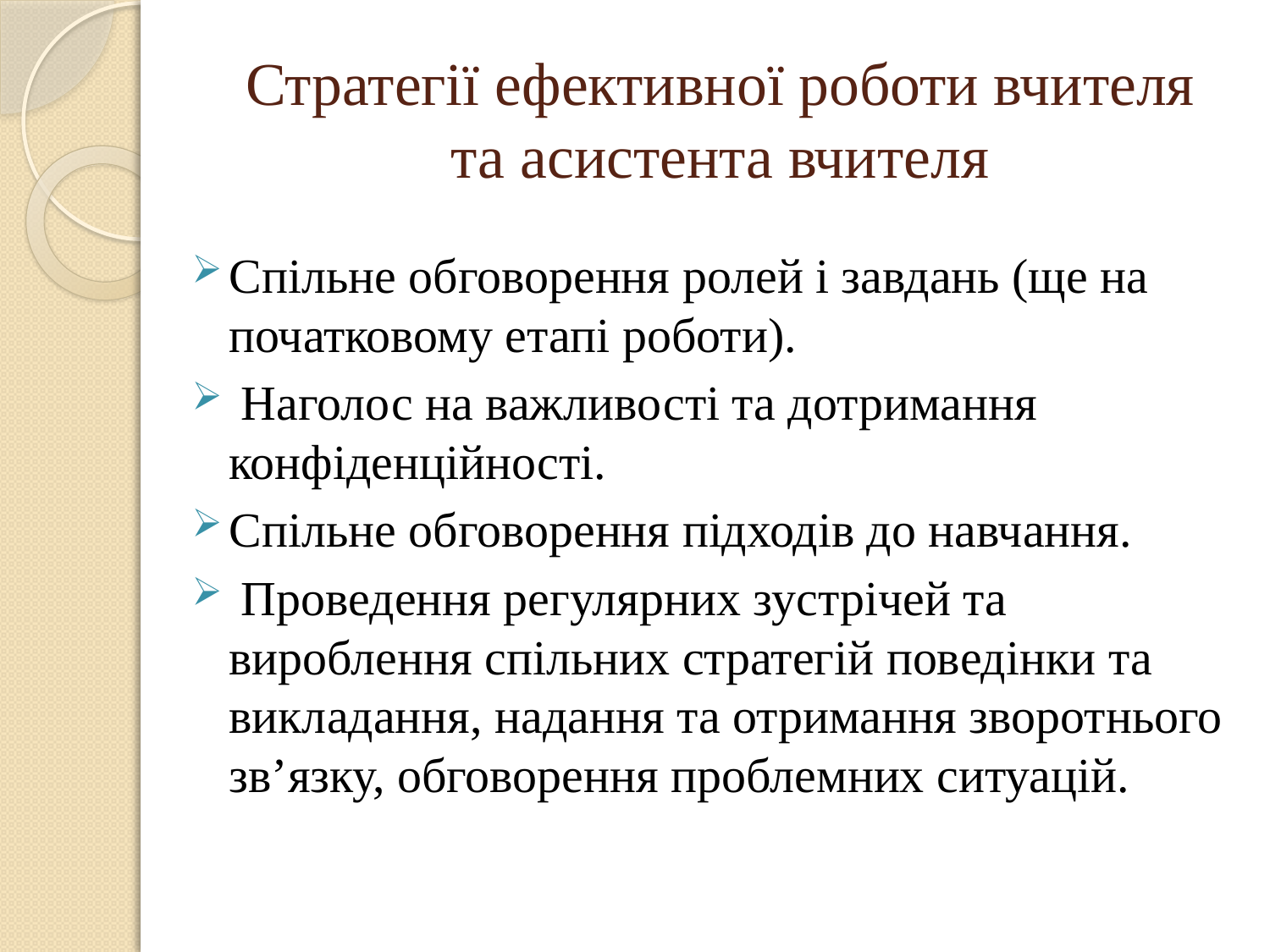

# Стратегії ефективної роботи вчителя та асистента вчителя
Спільне обговорення ролей і завдань (ще на початковому етапі роботи).
 Наголос на важливості та дотримання конфіденційності.
Спільне обговорення підходів до навчання.
 Проведення регулярних зустрічей та вироблення спільних стратегій поведінки та викладання, надання та отримання зворотнього зв’язку, обговорення проблемних ситуацій.